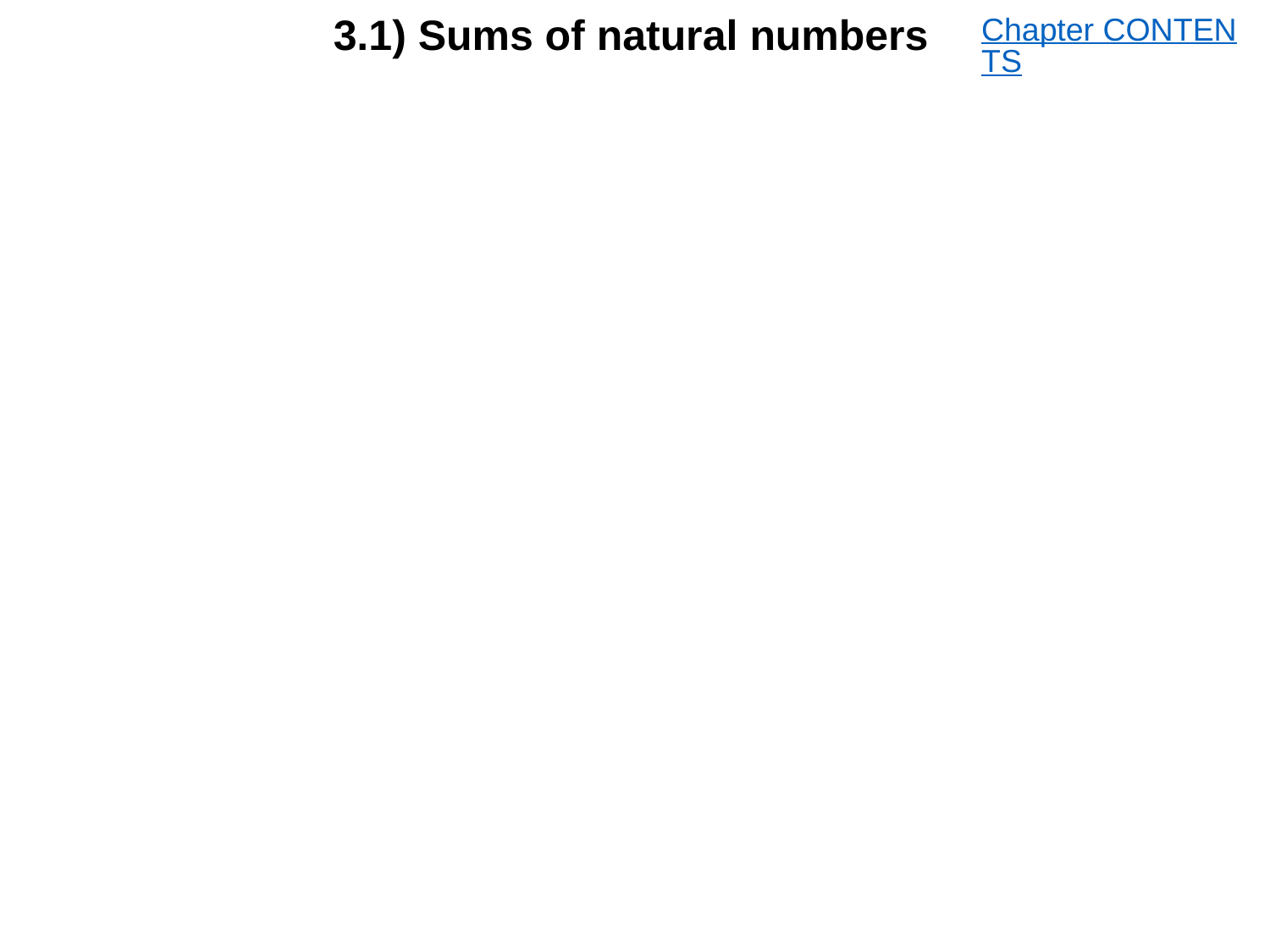

# 3.1) Sums of natural numbers
Chapter CONTENTS